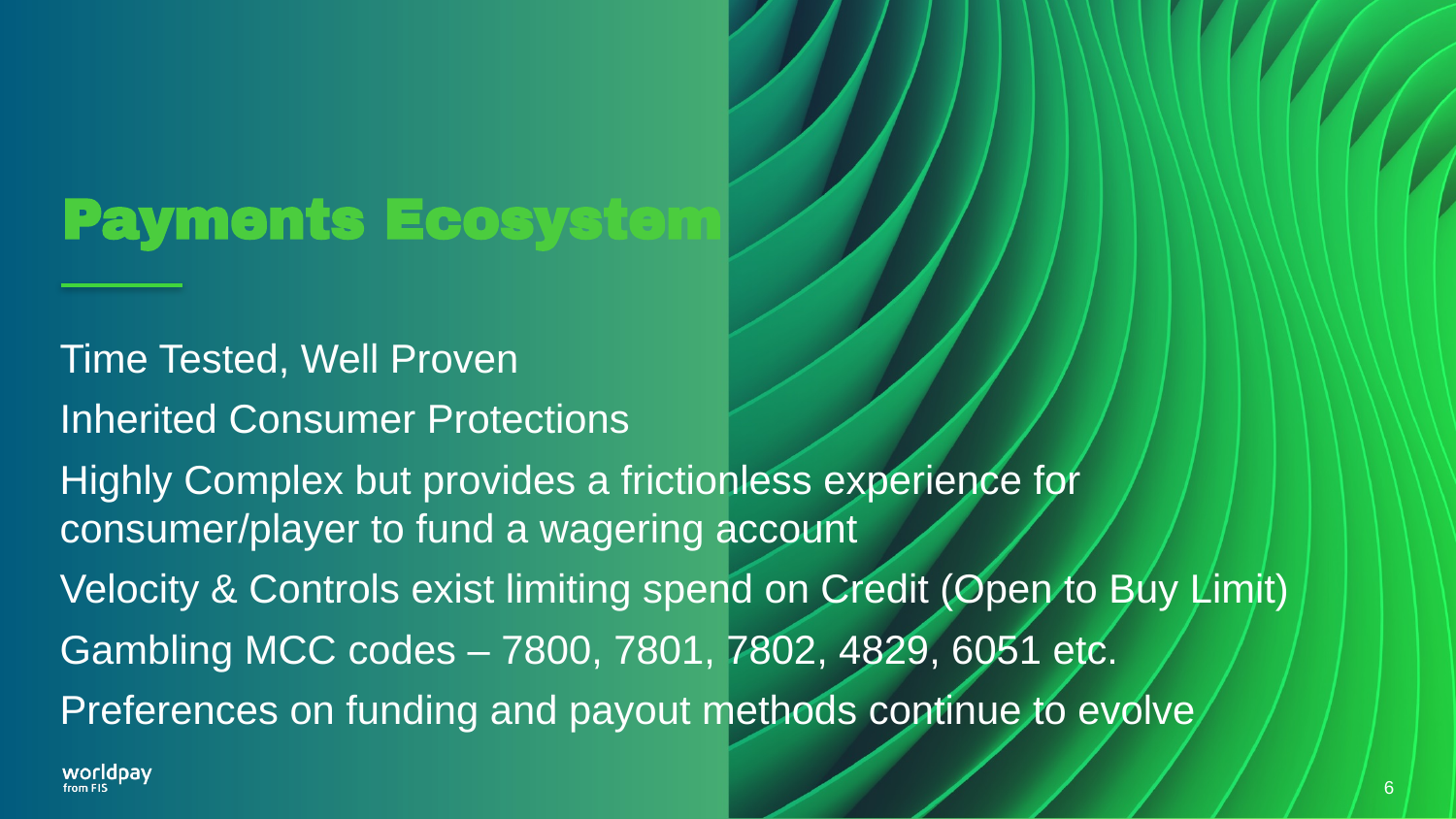

Payments Ecosystem
Time Tested, Well Proven
Inherited Consumer Protections
Highly Complex but provides a frictionless experience for consumer/player to fund a wagering account
Velocity & Controls exist limiting spend on Credit (Open to Buy Limit)
Gambling MCC codes – 7800, 7801, 7802, 4829, 6051 etc.
Preferences on funding and payout methods continue to evolve
6